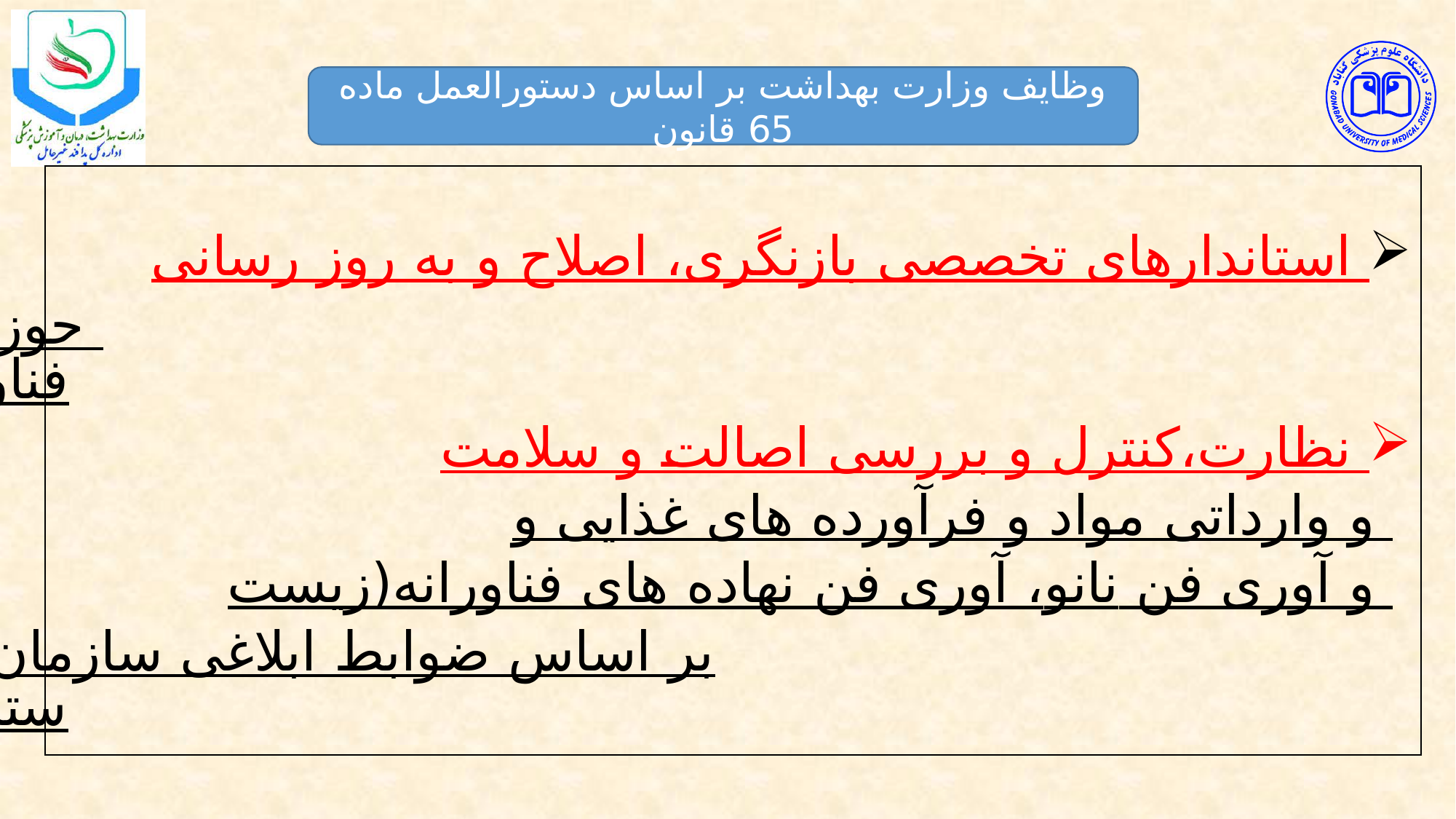

وظایف وزارت بهداشت بر اساس دستورالعمل ماده 65 قانون
| بازنگری، اصلاح و به روز رسانی استاندارهای تخصصی حوزه مواد و فرآورده های غذایی و دارویی،آب و محصولات فناورانه و صنایع وابسته با همکاری سازمان ملی استاندارد نظارت،کنترل و بررسی اصالت و سلامت مواد و فرآورده های غذایی و وارداتی و نهاده های فناورانه(زیست فن آوری ،نانو فن آوری و ...)بر اساس ضوابط ابلاغی سازمان پدافند و سازمان ملی استاندارد قبل از ورود به کشور |
| --- |